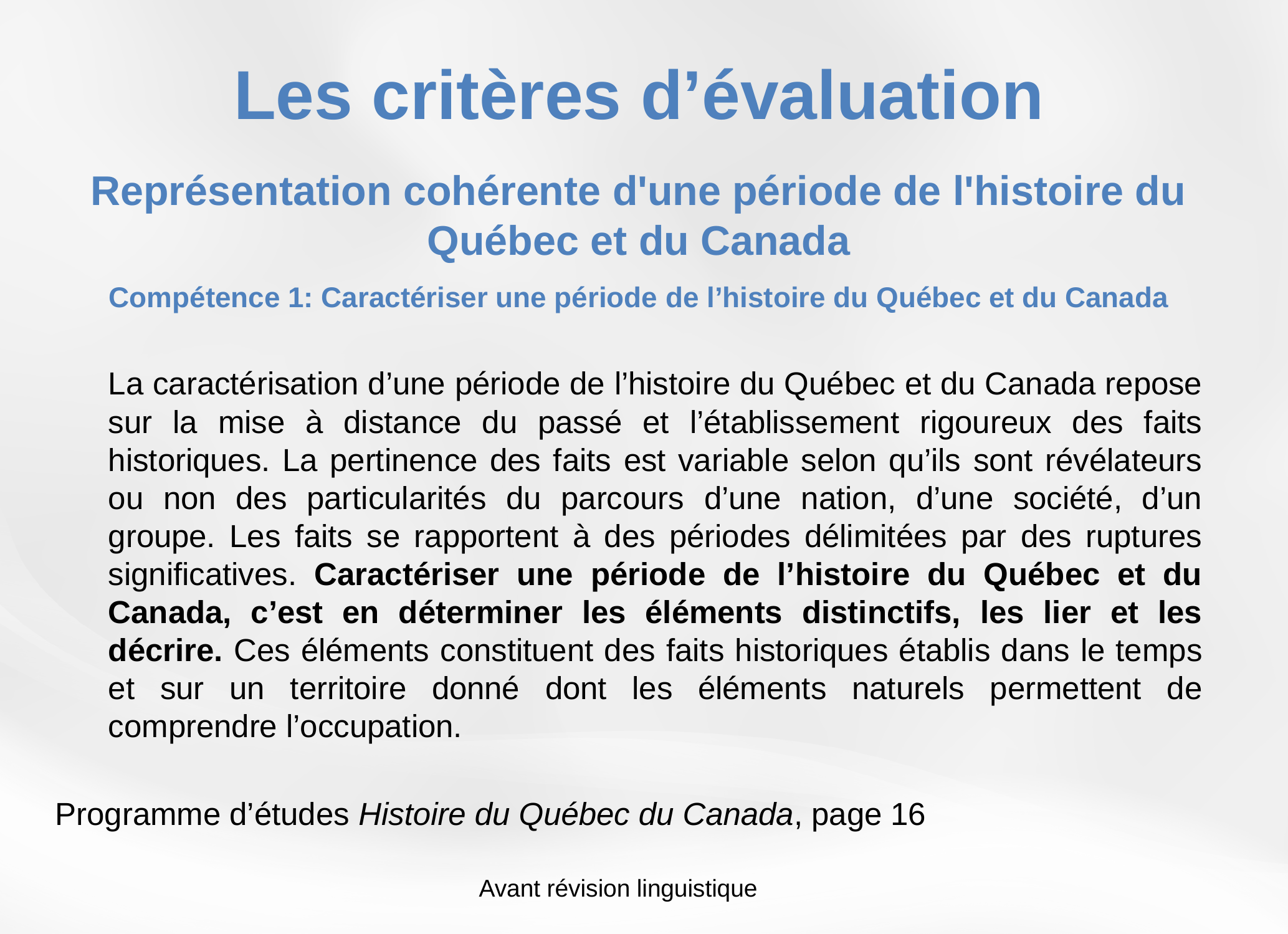

Les critères d’évaluation

Représentation cohérente d'une période de l'histoire du Québec et du Canada

Compétence 1: Caractériser une période de l’histoire du Québec et du Canada

La caractérisation d’une période de l’histoire du Québec et du Canada repose sur la mise à distance du passé et l’établissement rigoureux des faits historiques. La pertinence des faits est variable selon qu’ils sont révélateurs ou non des particularités du parcours d’une nation, d’une société, d’un groupe. Les faits se rapportent à des périodes délimitées par des ruptures significatives. Caractériser une période de l’histoire du Québec et du Canada, c’est en déterminer les éléments distinctifs, les lier et les décrire. Ces éléments constituent des faits historiques établis dans le temps et sur un territoire donné dont les éléments naturels permettent de comprendre l’occupation.
Programme d’études Histoire du Québec du Canada, page 16